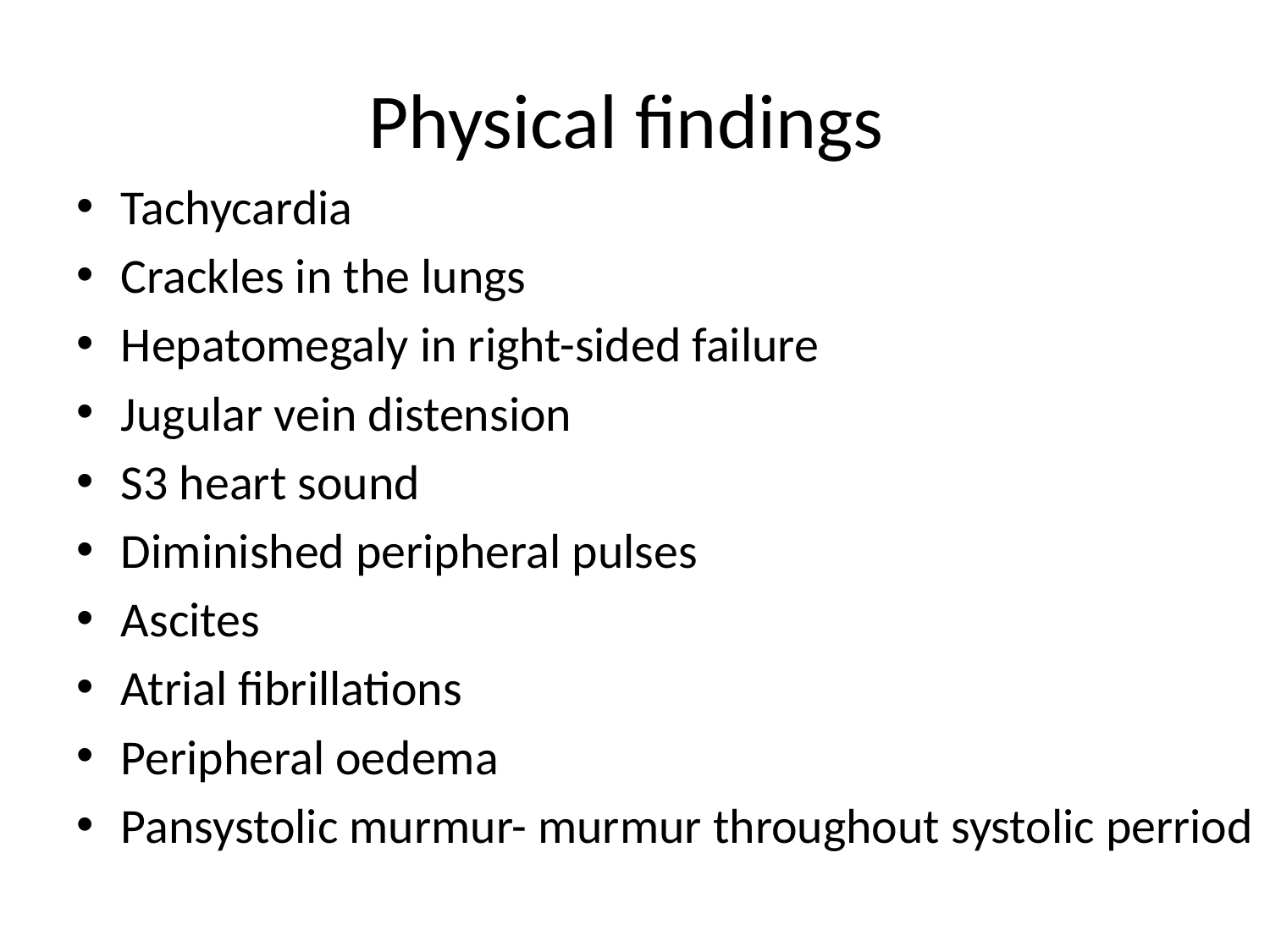

# Physical findings
Tachycardia
Crackles in the lungs
Hepatomegaly in right-sided failure
Jugular vein distension
S3 heart sound
Diminished peripheral pulses
Ascites
Atrial fibrillations
Peripheral oedema
Pansystolic murmur- murmur throughout systolic perriod